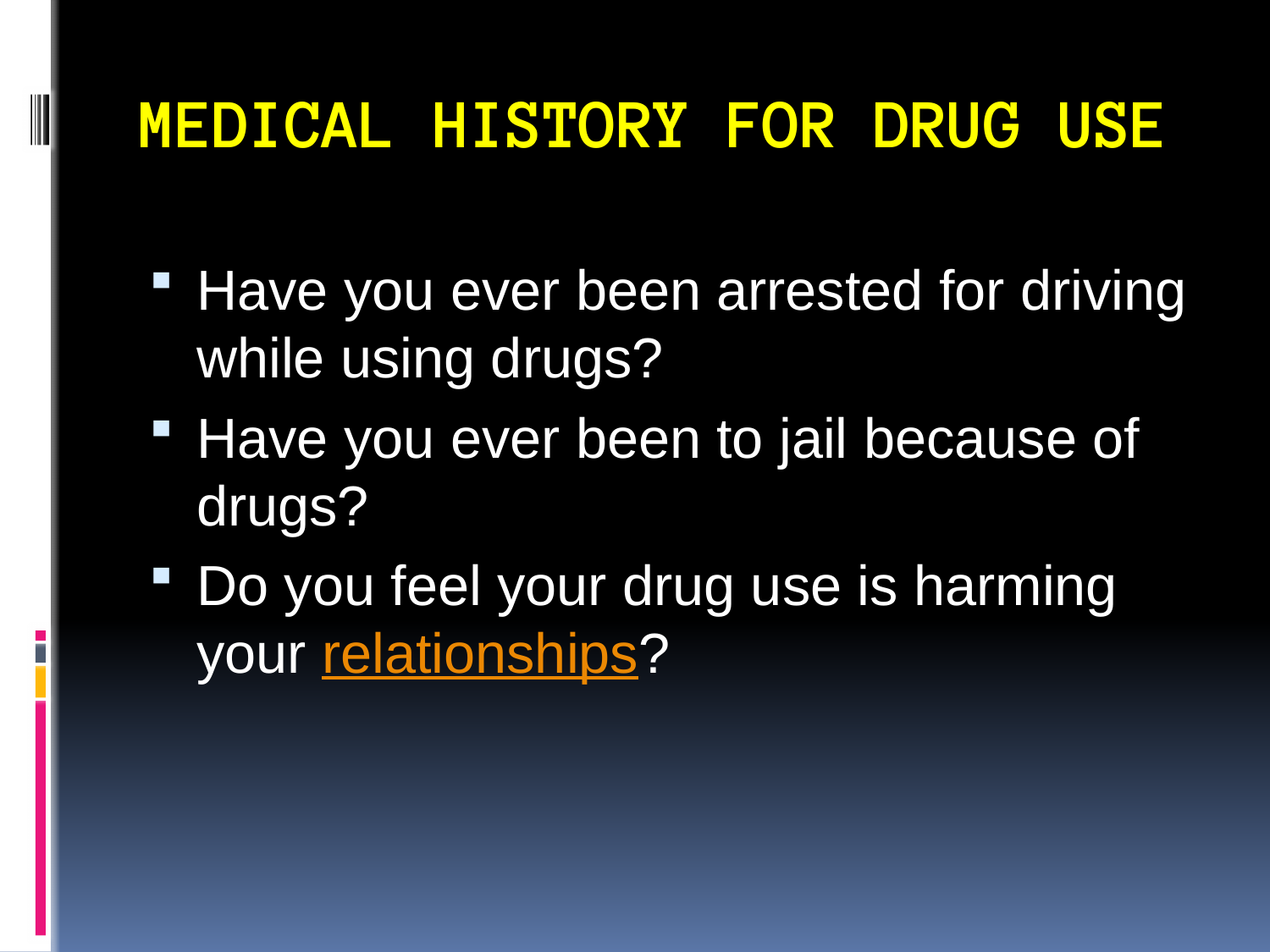

# MEDICAL HISTORY FOR DRUG USE
Have you ever been arrested for driving while using drugs?
Have you ever been to jail because of drugs?
Do you feel your drug use is harming your relationships?